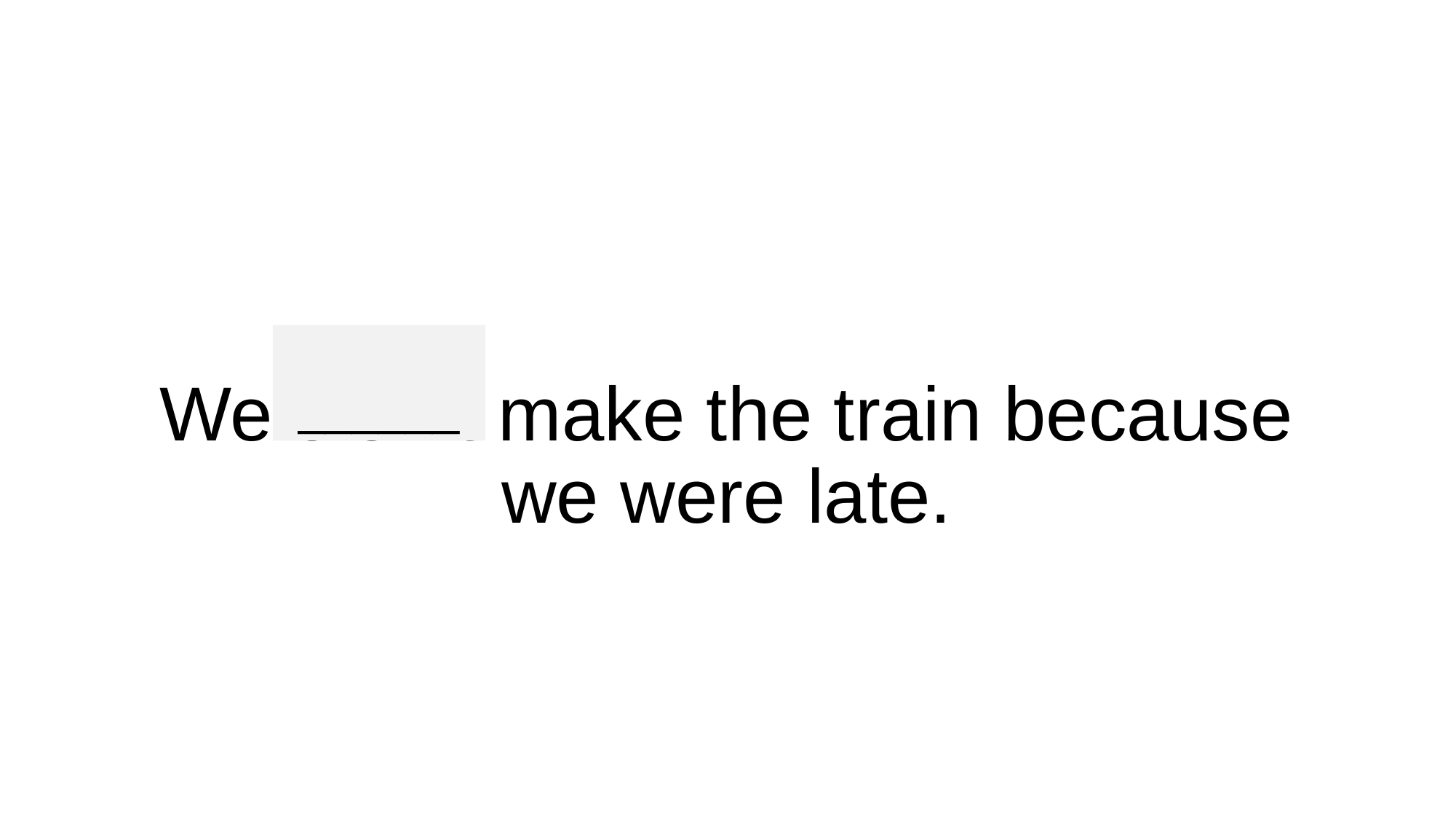

______
# We didn’t make the train because we were late.